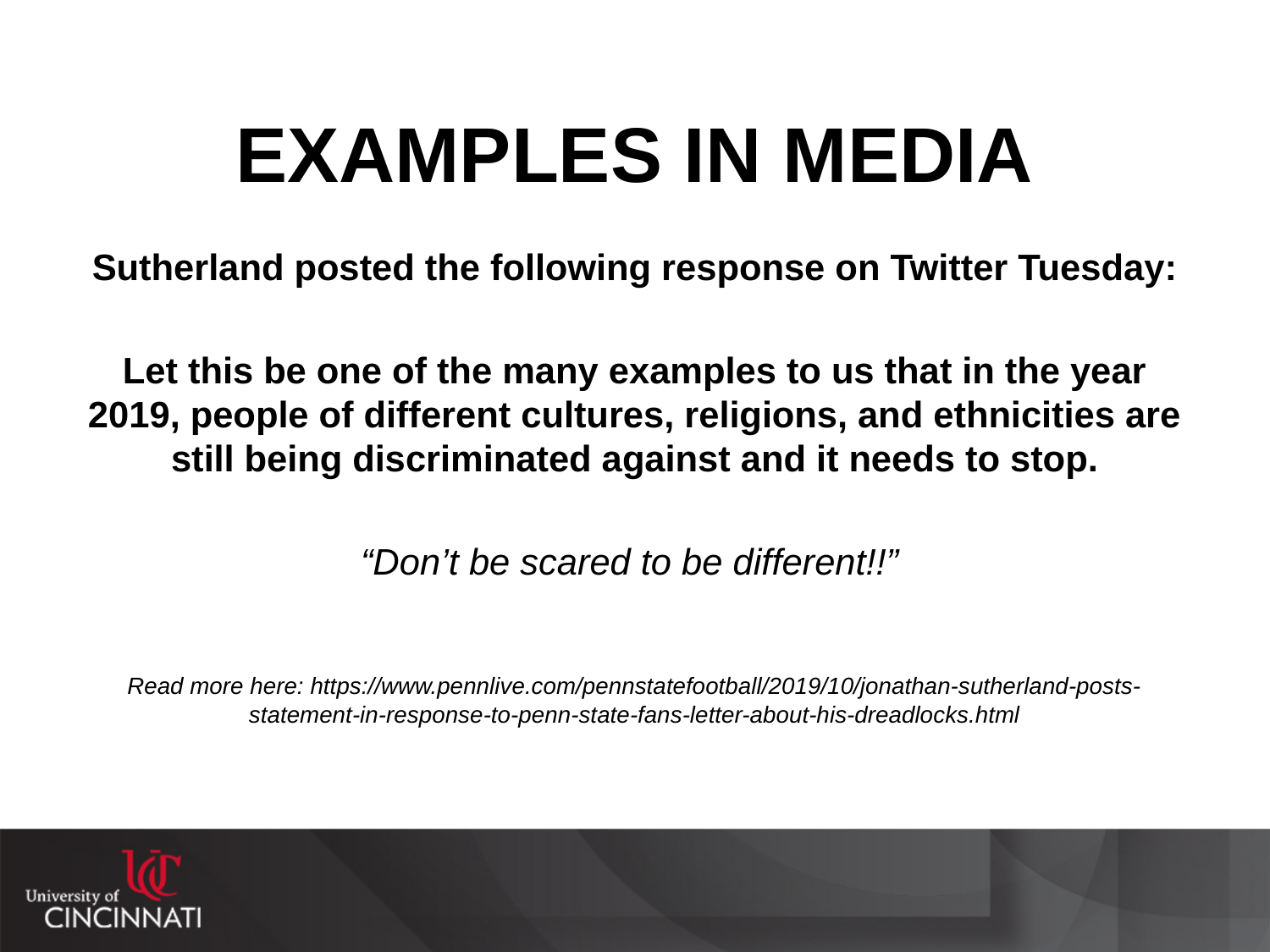

# EXAMPLES IN MEDIA

Sutherland posted the following response on Twitter Tuesday:

Let this be one of the many examples to us that in the year 2019, people of different cultures, religions, and ethnicities are still being discriminated against and it needs to stop.

“Don’t be scared to be different!!”

Read more here: https://www.pennlive.com/pennstatefootball/2019/10/jonathan-sutherland-posts-statement-in-response-to-penn-state-fans-letter-about-his-dreadlocks.html